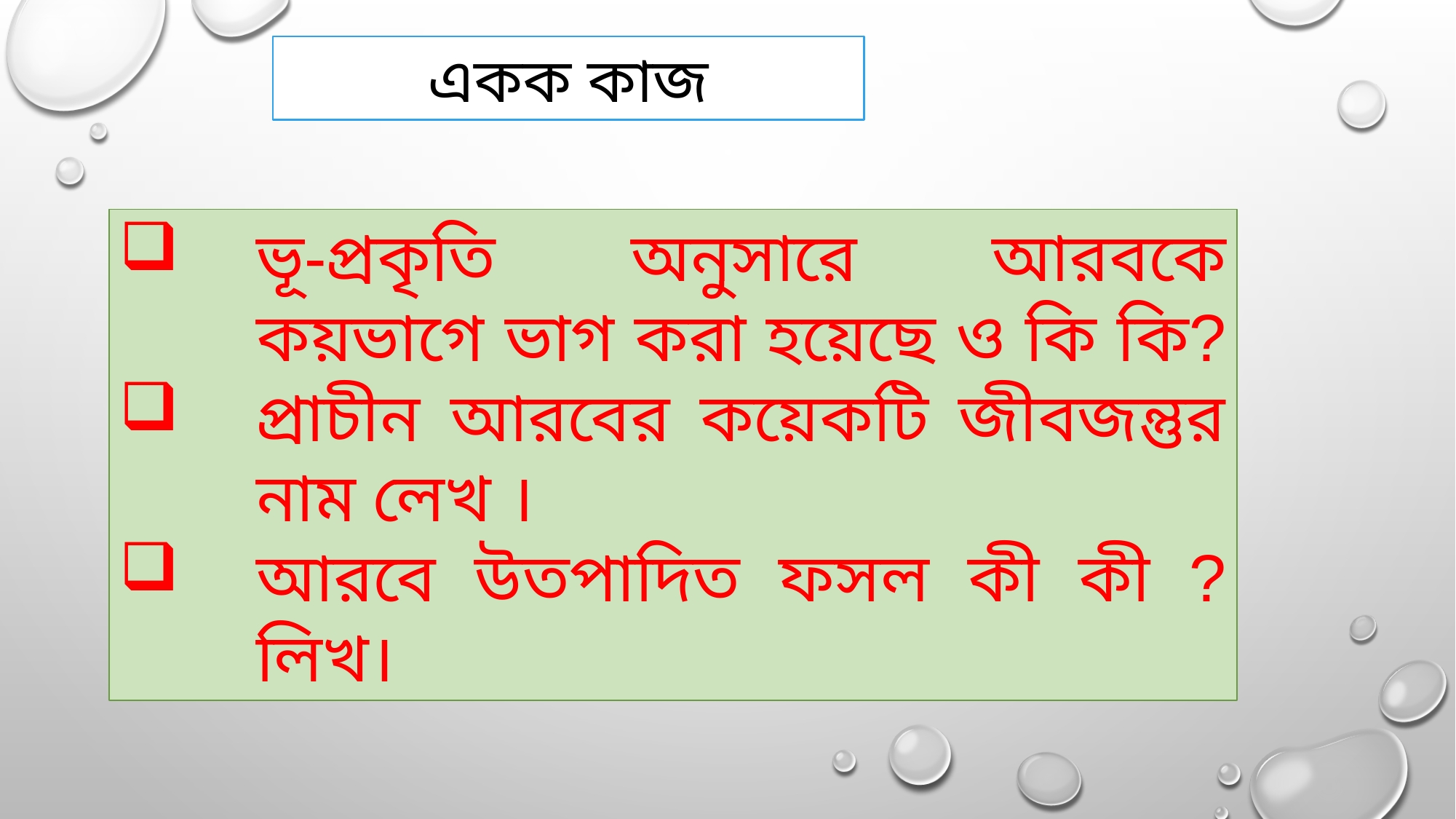

একক কাজ
ভূ-প্রকৃতি অনুসারে আরবকে কয়ভাগে ভাগ করা হয়েছে ও কি কি?
প্রাচীন আরবের কয়েকটি জীবজন্তুর নাম লেখ ।
আরবে উতপাদিত ফসল কী কী ? লিখ।